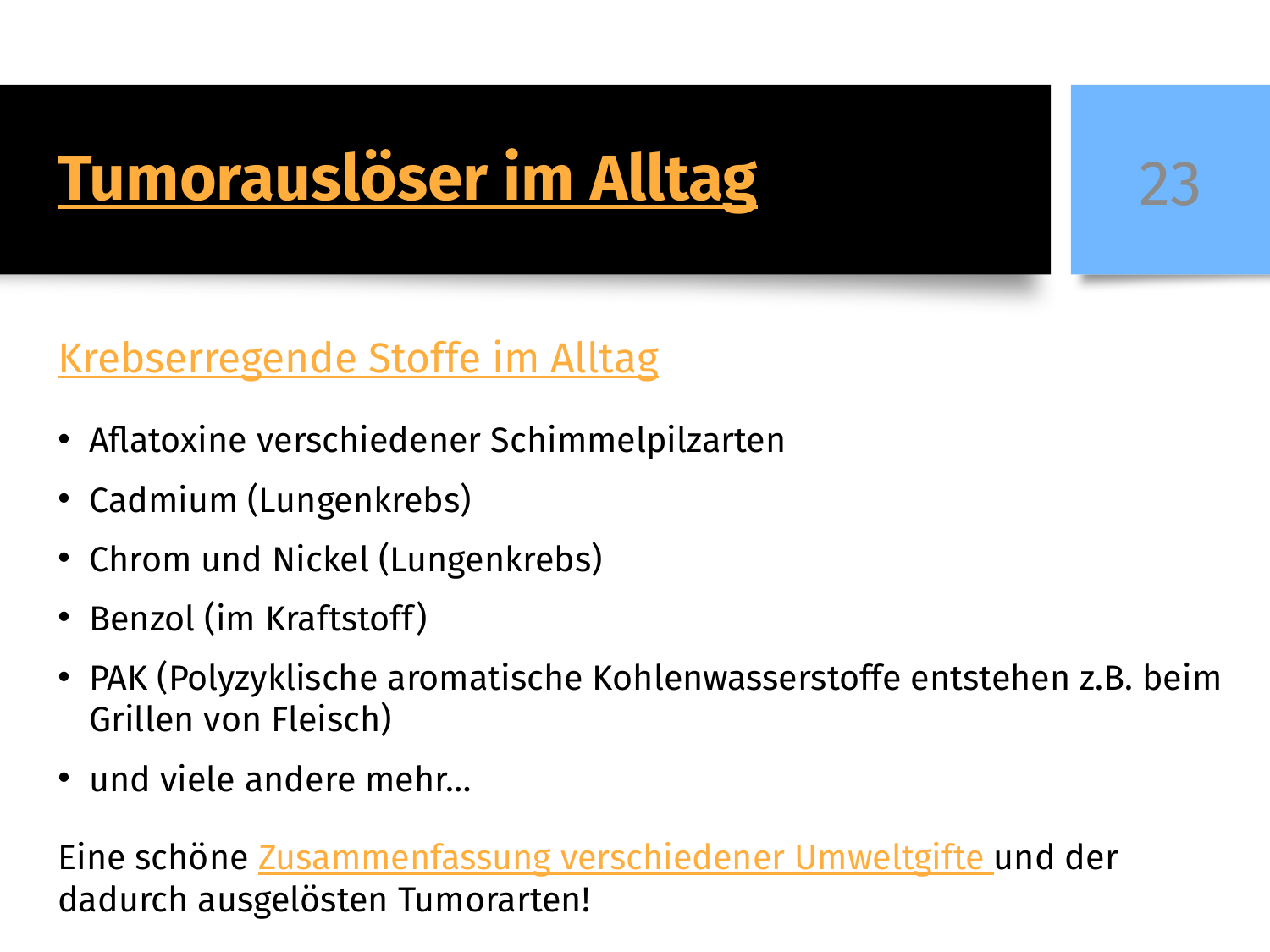

# Tumorauslöser im Alltag
23
Krebserregende Stoffe im Alltag

Aflatoxine verschiedener Schimmelpilzarten
Cadmium (Lungenkrebs)
Chrom und Nickel (Lungenkrebs)
Benzol (im Kraftstoff)
PAK (Polyzyklische aromatische Kohlenwasserstoffe entstehen z.B. beim Grillen von Fleisch)
und viele andere mehr…

Eine schöne Zusammenfassung verschiedener Umweltgifte und der dadurch ausgelösten Tumorarten!